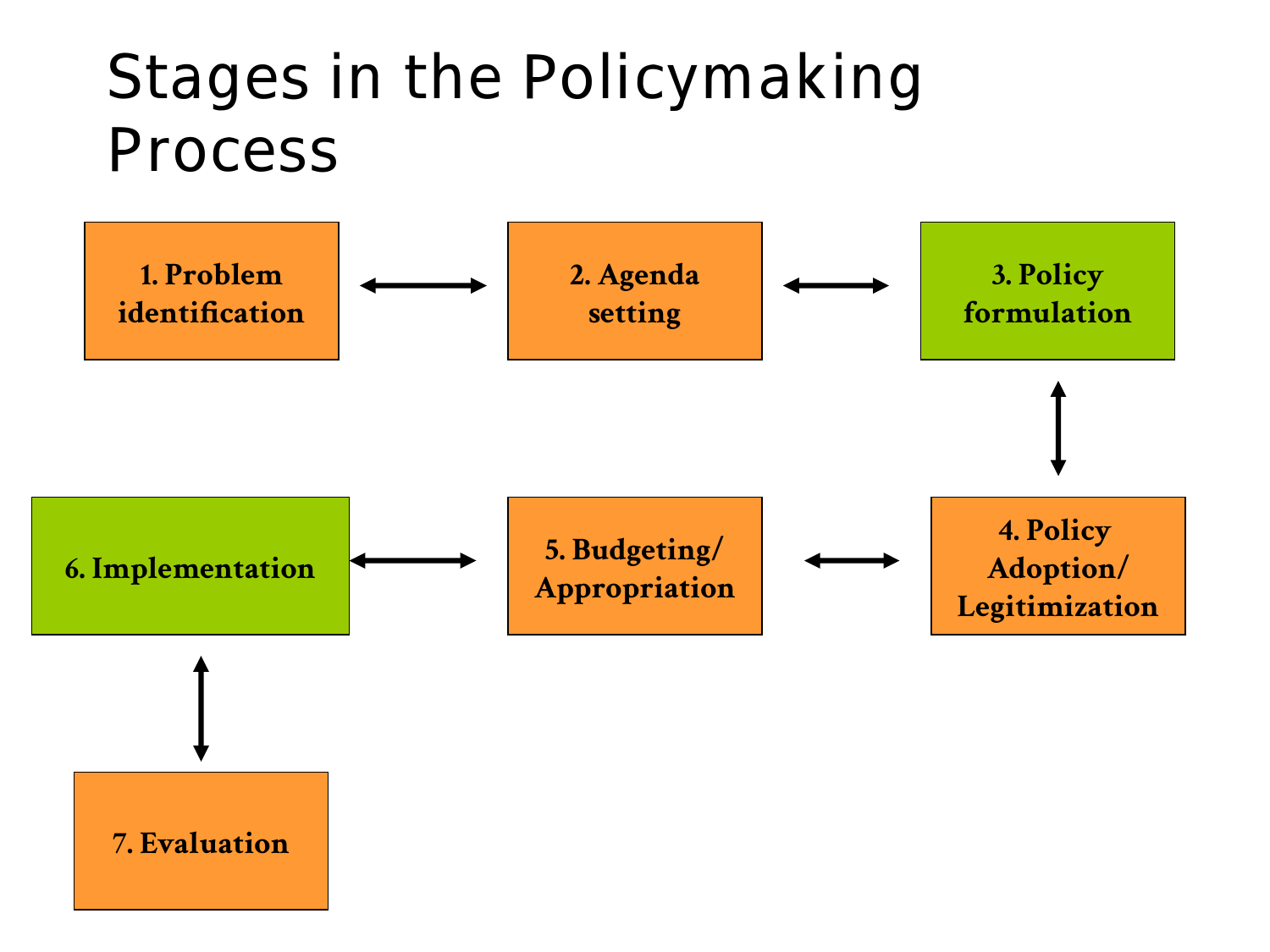

# Stages in the Policymaking Process
1. Problem
identification
2. Agenda
setting
3. Policy
formulation

6. Implementation
5. Budgeting/
Appropriation
4. Policy
Adoption/
Legitimization

7. Evaluation